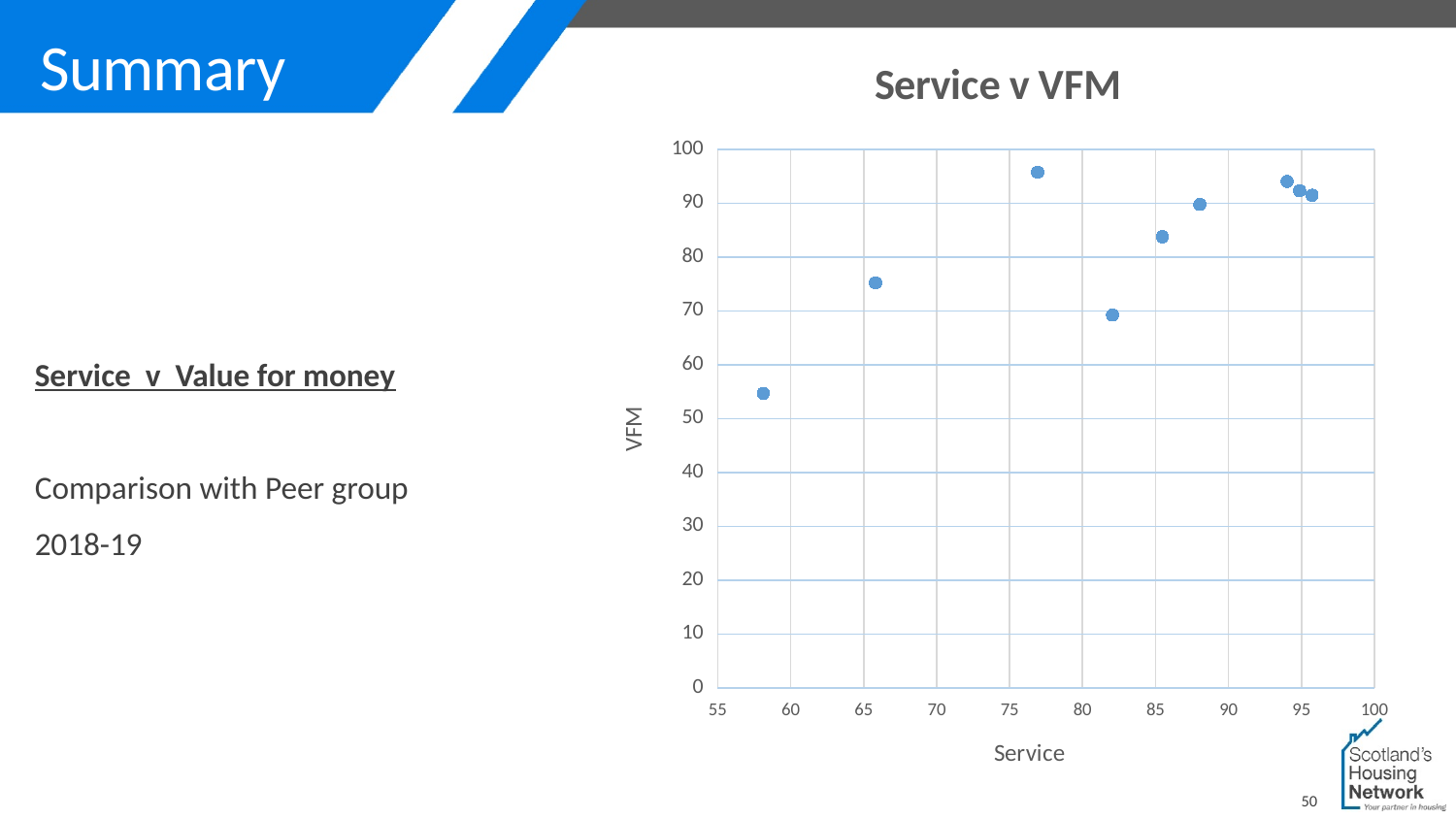

Summary

### Chart: Service v VFM

| Category | Rank VFM |
|---|---|
Service  v  Value for money

Comparison with Peer group
2018-19

50